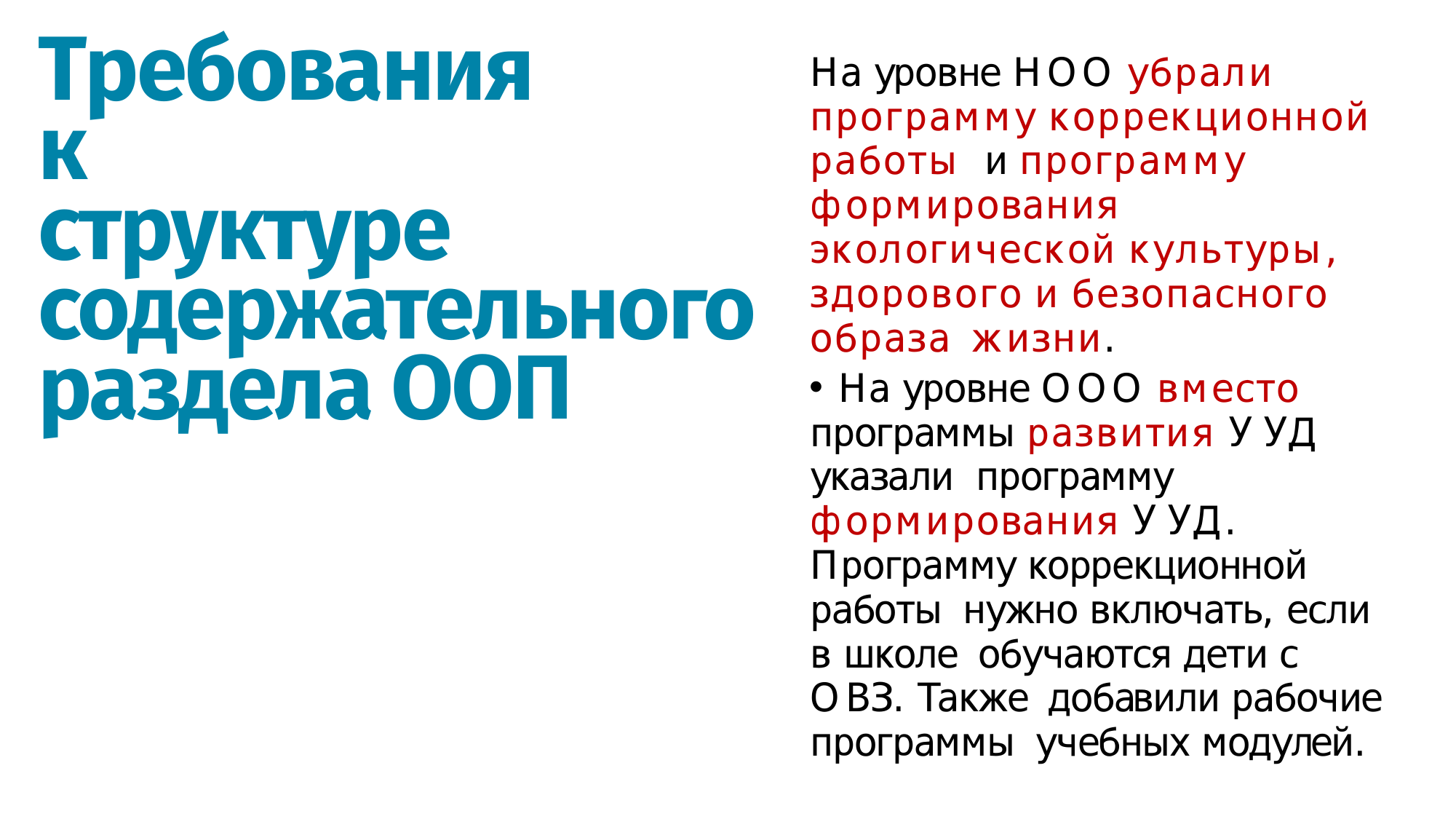

# Требования  к структуре
содержательного  раздела ООП
На уровне НОО убрали  программу коррекционной работы  и программу формирования  экологической культуры,  здорового и безопасного образа  жизни.
 На уровне ООО вместо  программы развития У УД указали  программу формирования У УД.  Программу коррекционной работы  нужно включать, если в школе  обучаются дети с ОВЗ. Также  добавили рабочие программы  учебных модулей.